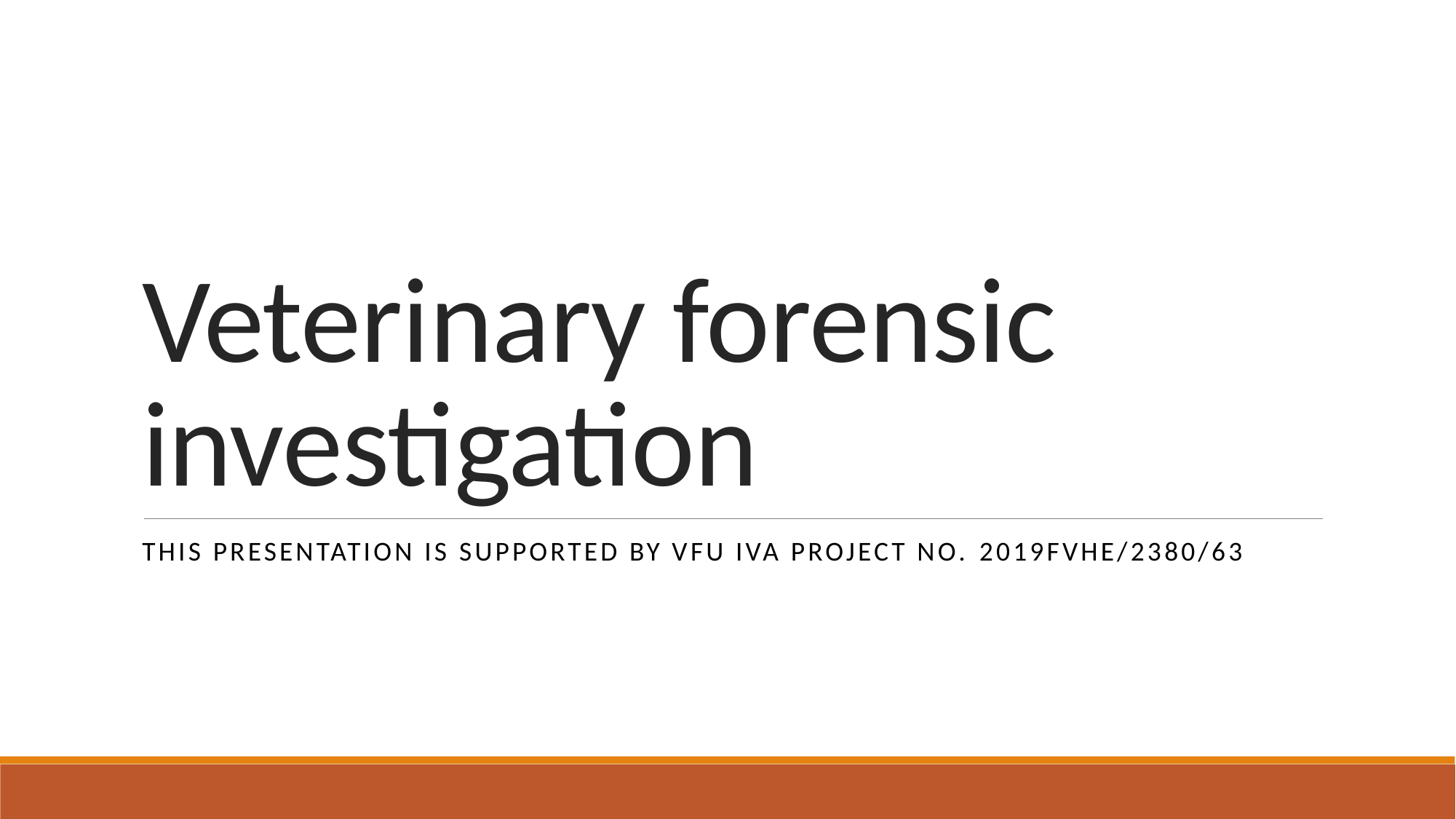

# Veterinary forensic investigation
This presentation is supported by VFU IVA project no. 2019FVHE/2380/63